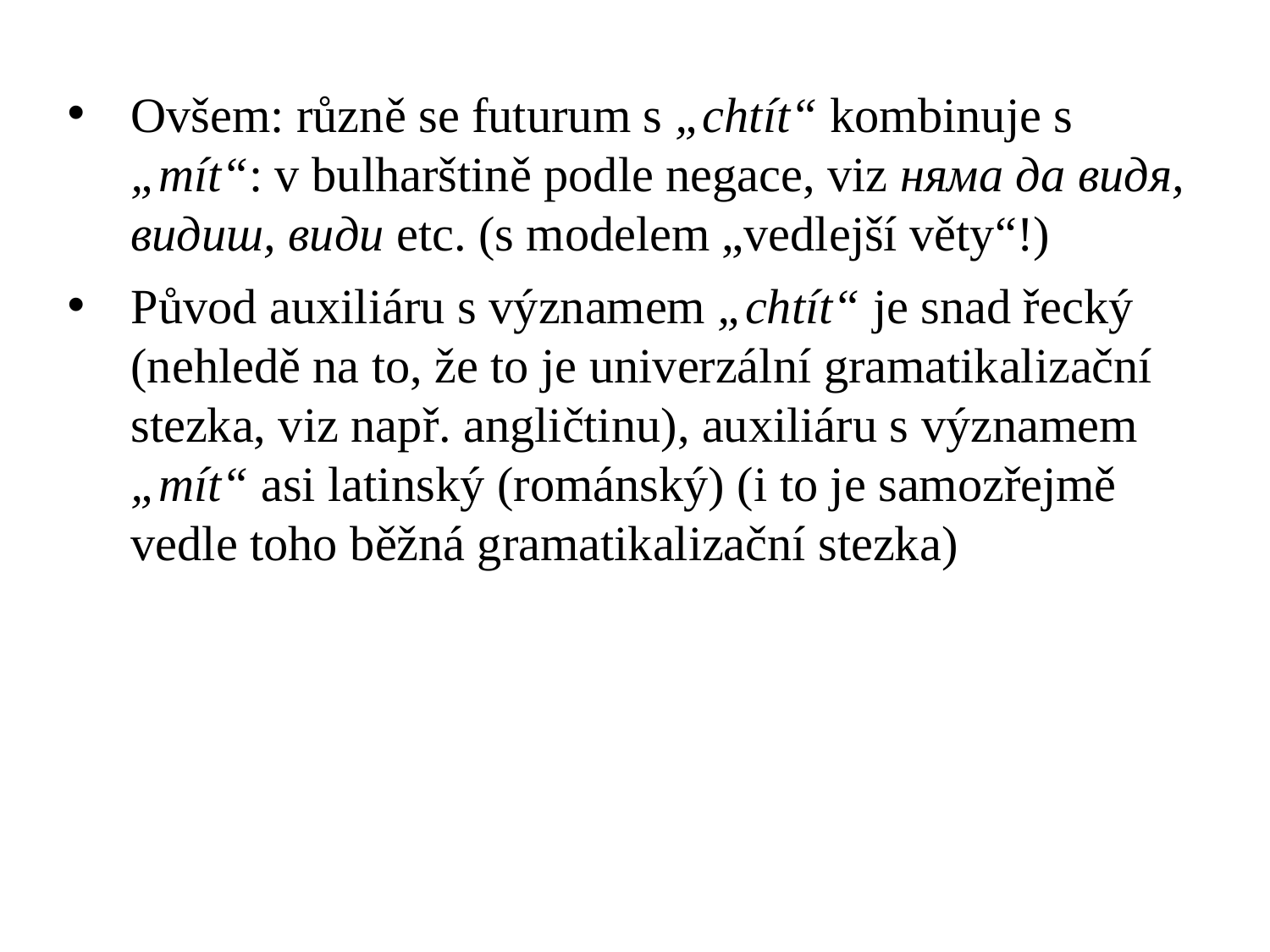

Ovšem: různě se futurum s „chtít“ kombinuje s „mít“: v bulharštině podle negace, viz няма да видя, видиш, види etc. (s modelem „vedlejší věty“!)
Původ auxiliáru s významem „chtít“ je snad řecký (nehledě na to, že to je univerzální gramatikalizační stezka, viz např. angličtinu), auxiliáru s významem „mít“ asi latinský (románský) (i to je samozřejmě vedle toho běžná gramatikalizační stezka)